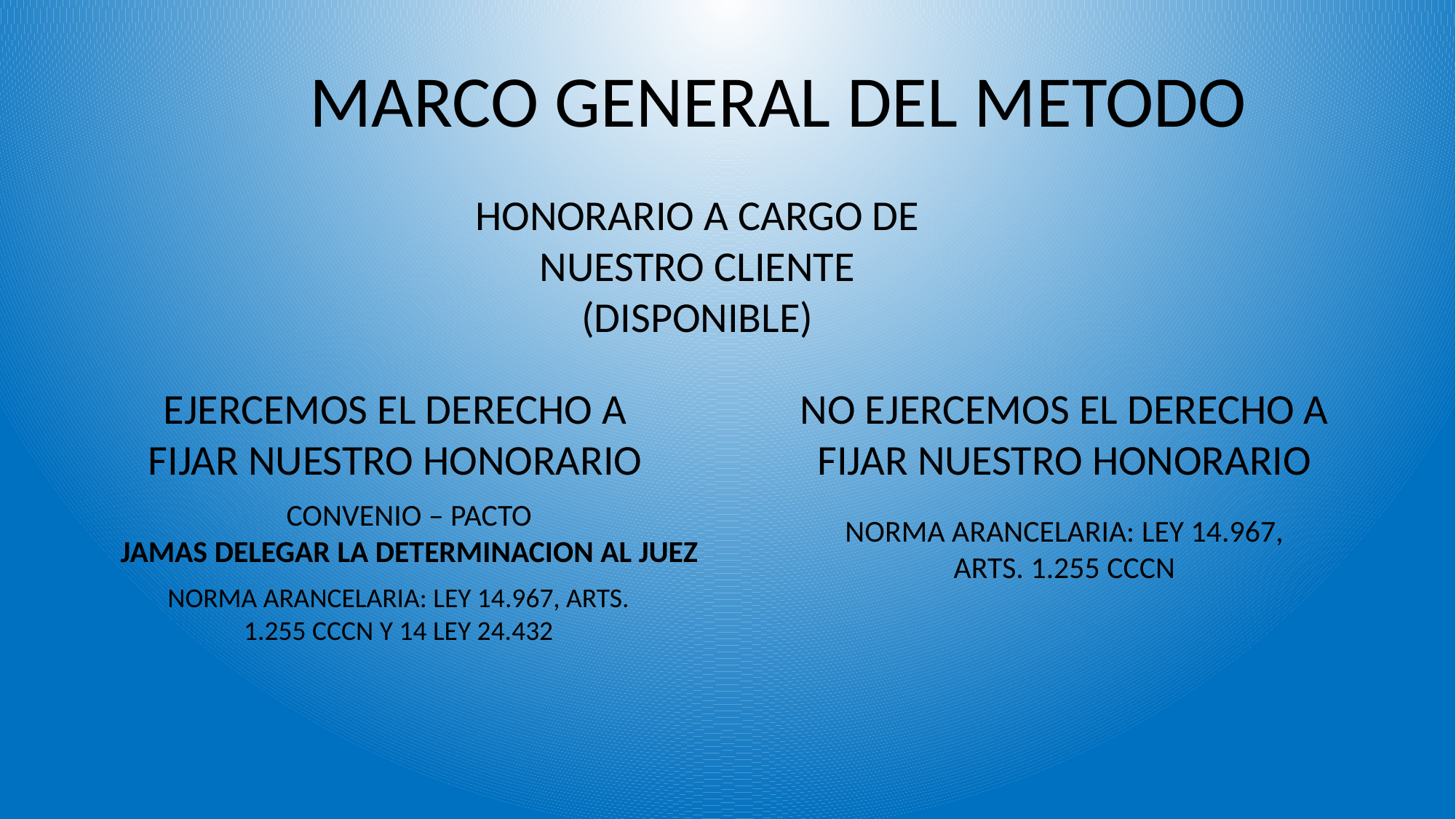

# MARCO GENERAL DEL METODO
HONORARIO A CARGO DE NUESTRO CLIENTE (DISPONIBLE)
EJERCEMOS EL DERECHO A FIJAR NUESTRO HONORARIO
NO EJERCEMOS EL DERECHO A FIJAR NUESTRO HONORARIO
CONVENIO – PACTO
JAMAS DELEGAR LA DETERMINACION AL JUEZ
NORMA ARANCELARIA: LEY 14.967, ARTS. 1.255 CCCN
NORMA ARANCELARIA: LEY 14.967, ARTS. 1.255 CCCN Y 14 LEY 24.432